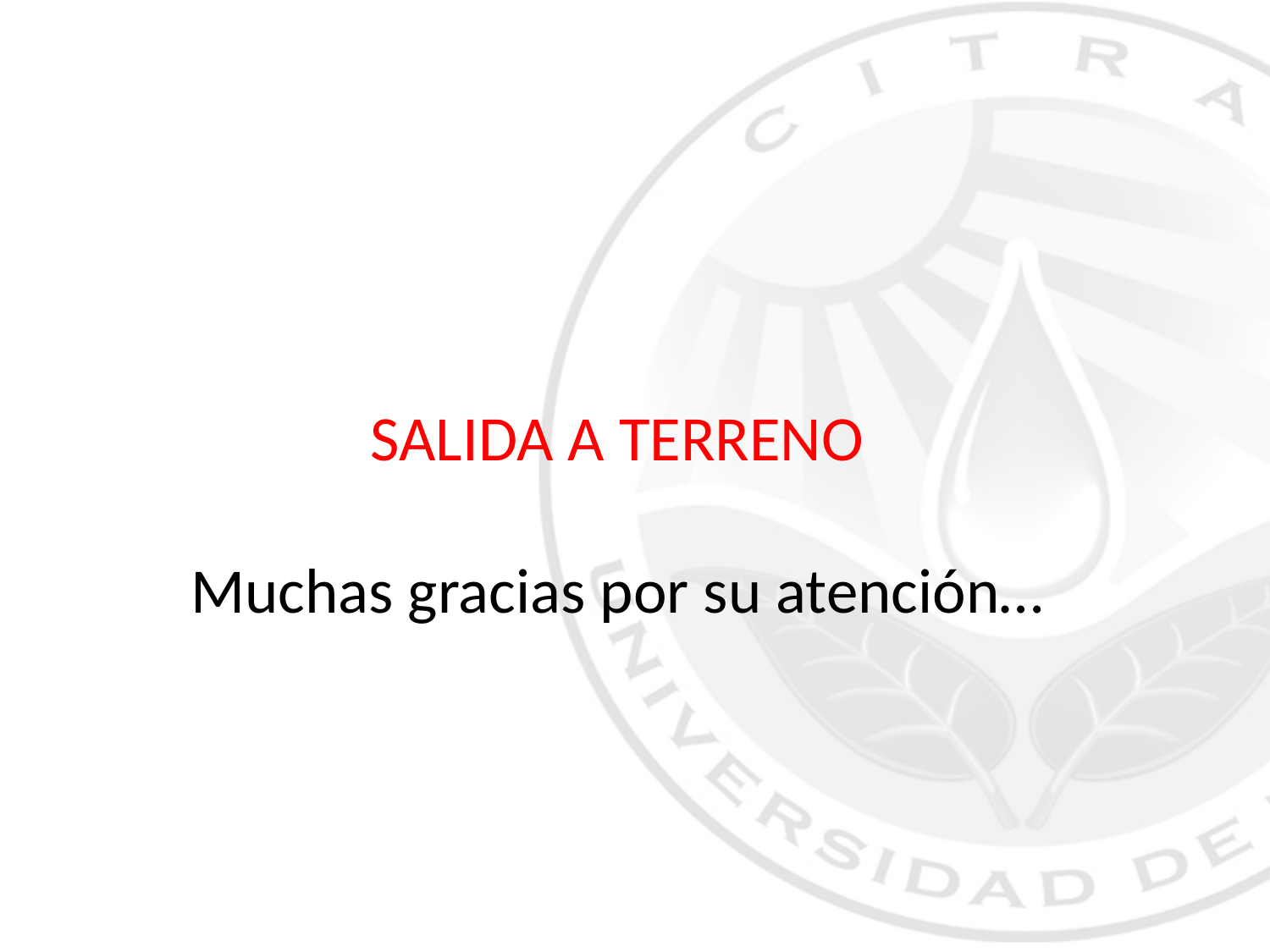

SALIDA A TERRENO

Muchas gracias por su atención…